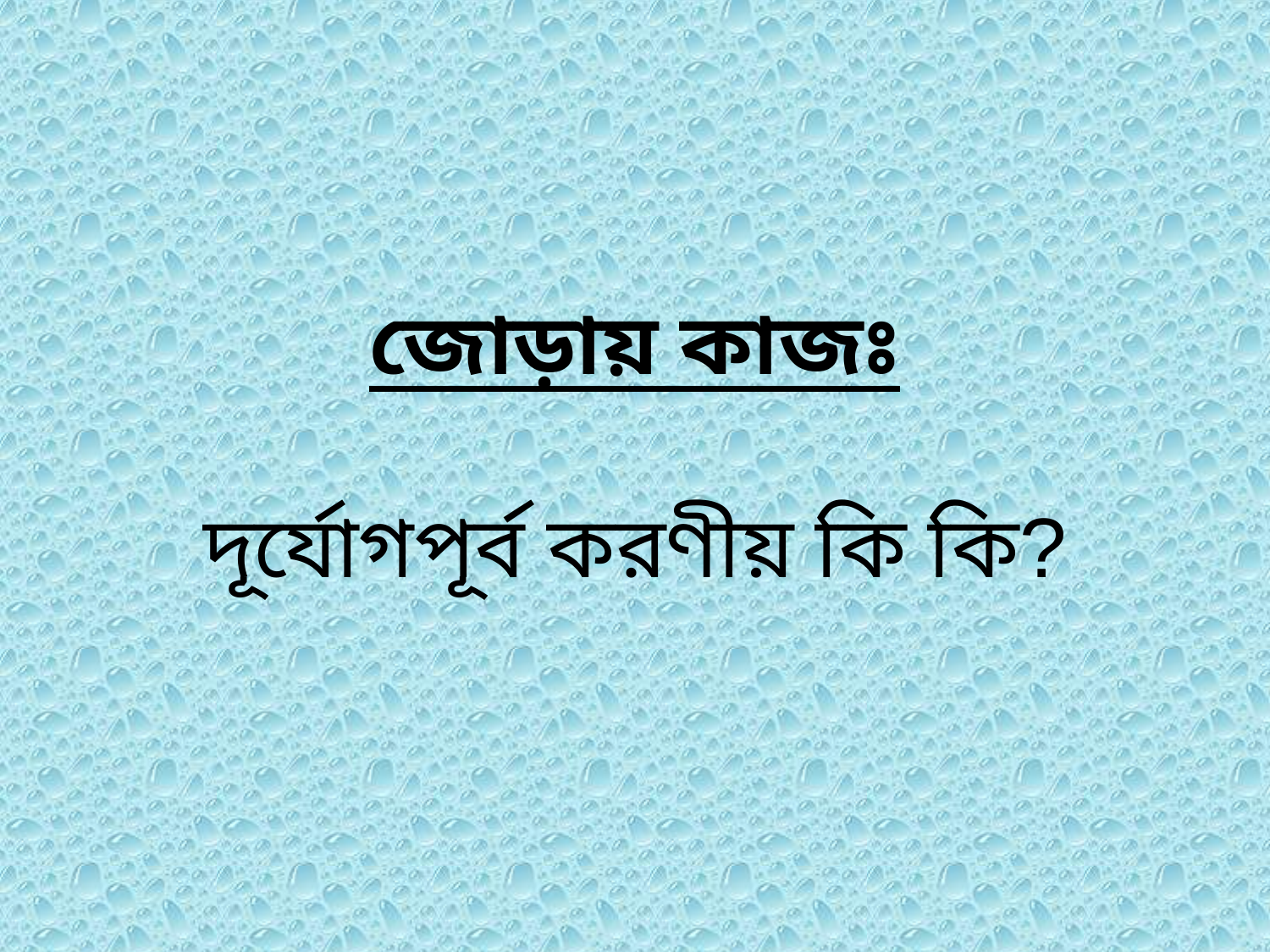

# জোড়ায় কাজঃ দূর্যোগপূর্ব করণীয় কি কি?